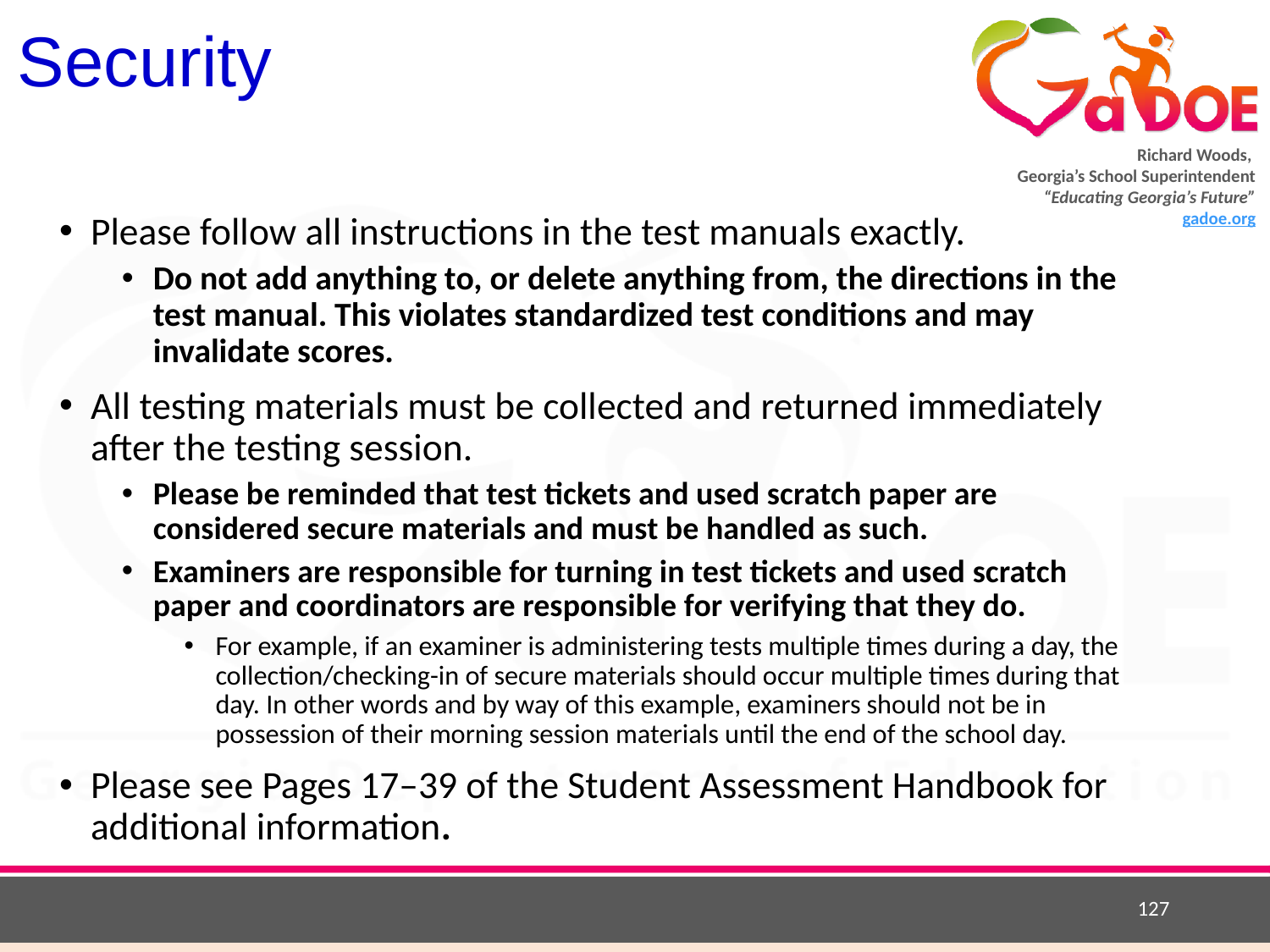

Security
Please follow all instructions in the test manuals exactly.
Do not add anything to, or delete anything from, the directions in the test manual. This violates standardized test conditions and may invalidate scores.
All testing materials must be collected and returned immediately after the testing session.
Please be reminded that test tickets and used scratch paper are considered secure materials and must be handled as such.
Examiners are responsible for turning in test tickets and used scratch paper and coordinators are responsible for verifying that they do.
For example, if an examiner is administering tests multiple times during a day, the collection/checking-in of secure materials should occur multiple times during that day. In other words and by way of this example, examiners should not be in possession of their morning session materials until the end of the school day.
Please see Pages 17–39 of the Student Assessment Handbook for additional information.
127